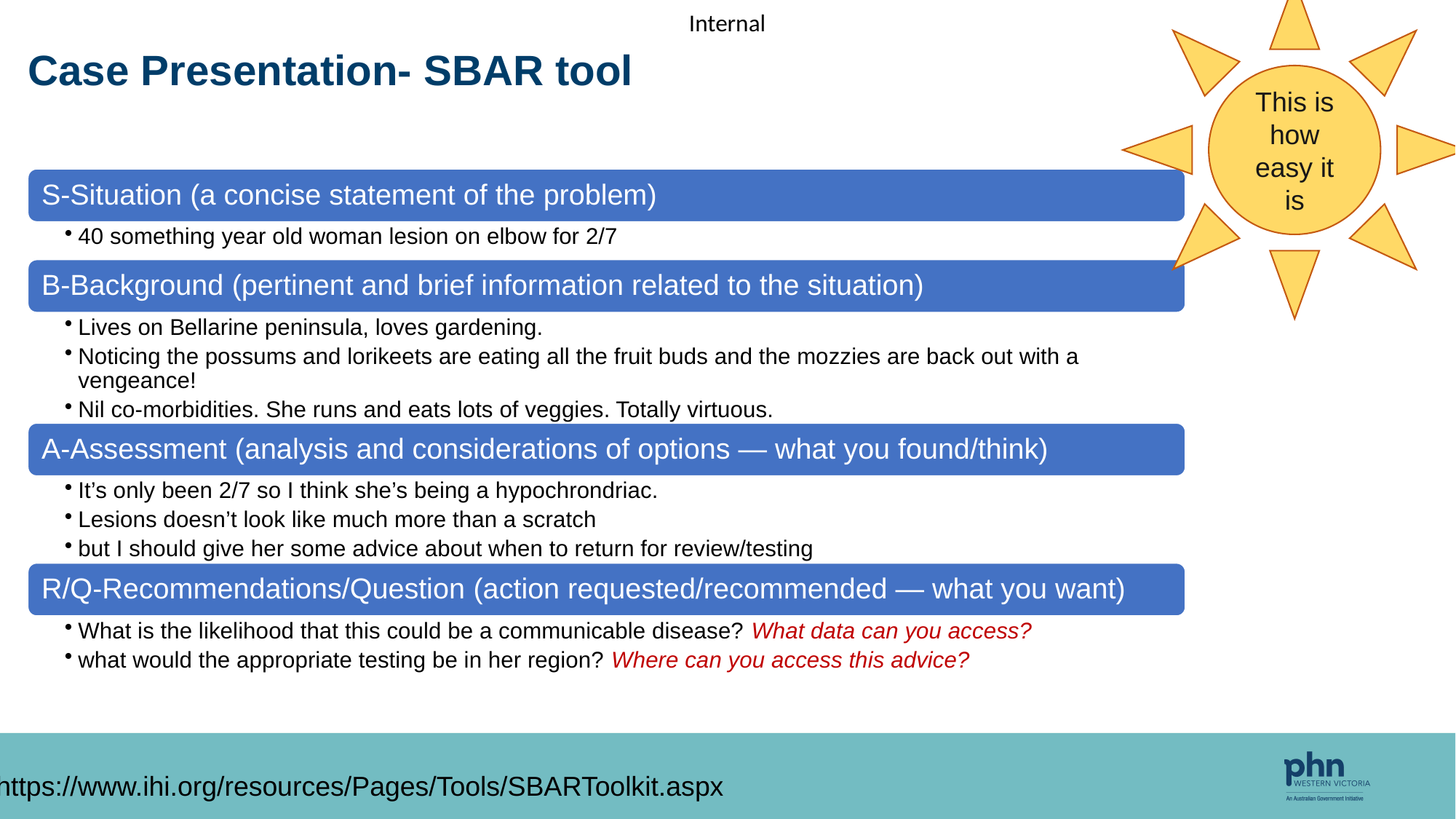

This is how easy it is
# Case Presentation- SBAR tool
S-Situation (a concise statement of the problem)
40 something year old woman lesion on elbow for 2/7
B-Background (pertinent and brief information related to the situation)
Lives on Bellarine peninsula, loves gardening.
Noticing the possums and lorikeets are eating all the fruit buds and the mozzies are back out with a vengeance!
Nil co-morbidities. She runs and eats lots of veggies. Totally virtuous.
A-Assessment (analysis and considerations of options — what you found/think)
It’s only been 2/7 so I think she’s being a hypochrondriac.
Lesions doesn’t look like much more than a scratch
but I should give her some advice about when to return for review/testing
R/Q-Recommendations/Question (action requested/recommended — what you want)
What is the likelihood that this could be a communicable disease? What data can you access?
what would the appropriate testing be in her region? Where can you access this advice?
https://www.ihi.org/resources/Pages/Tools/SBARToolkit.aspx